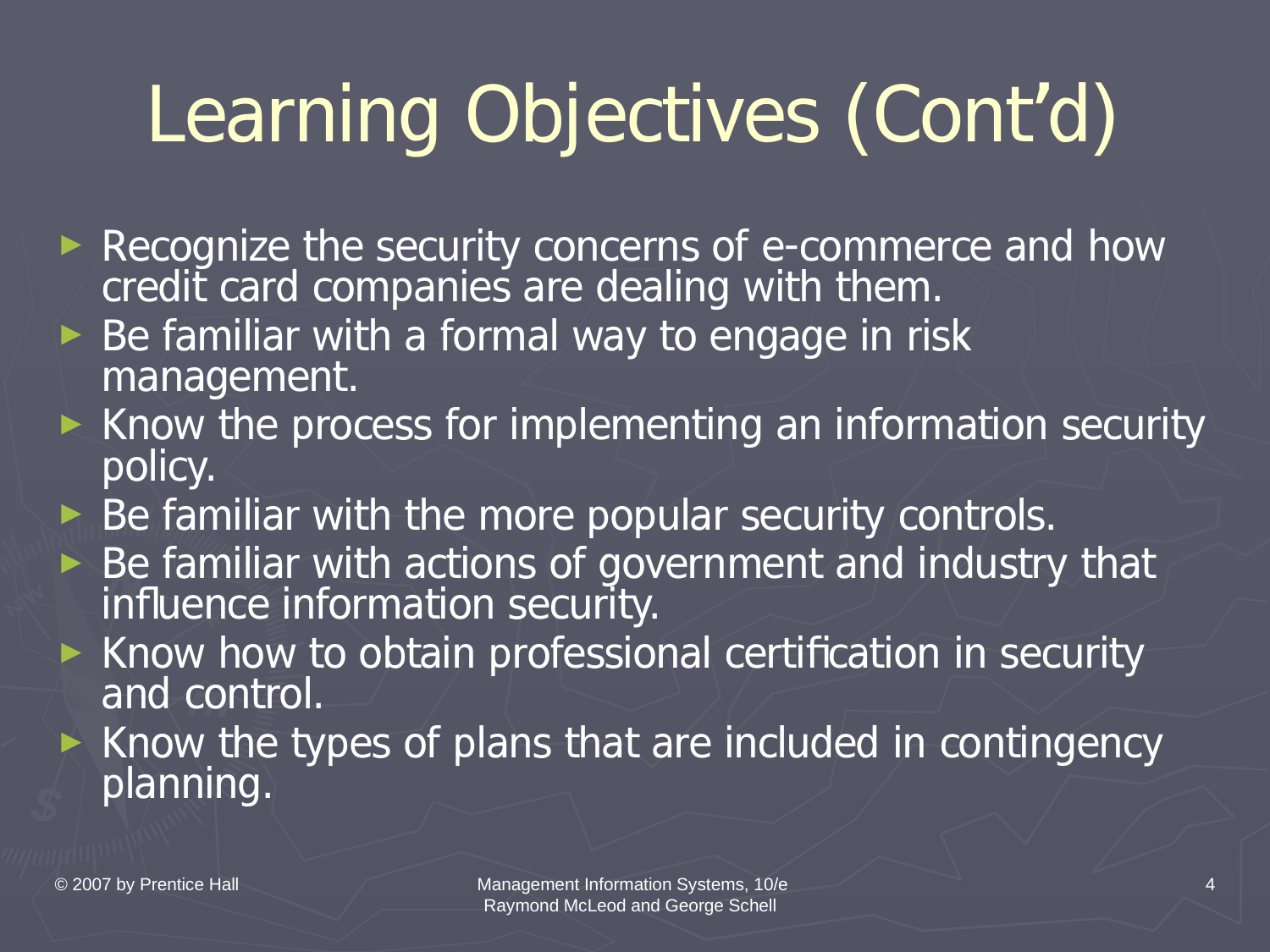

# Learning Objectives (Cont’d)
Recognize the security concerns of e-commerce and how credit card companies are dealing with them.
Be familiar with a formal way to engage in risk management.
Know the process for implementing an information security policy.
Be familiar with the more popular security controls.
Be familiar with actions of government and industry that influence information security.
Know how to obtain professional certification in security and control.
Know the types of plans that are included in contingency planning.
© 2007 by Prentice Hall
Management Information Systems, 10/e  Raymond McLeod and George Schell
4